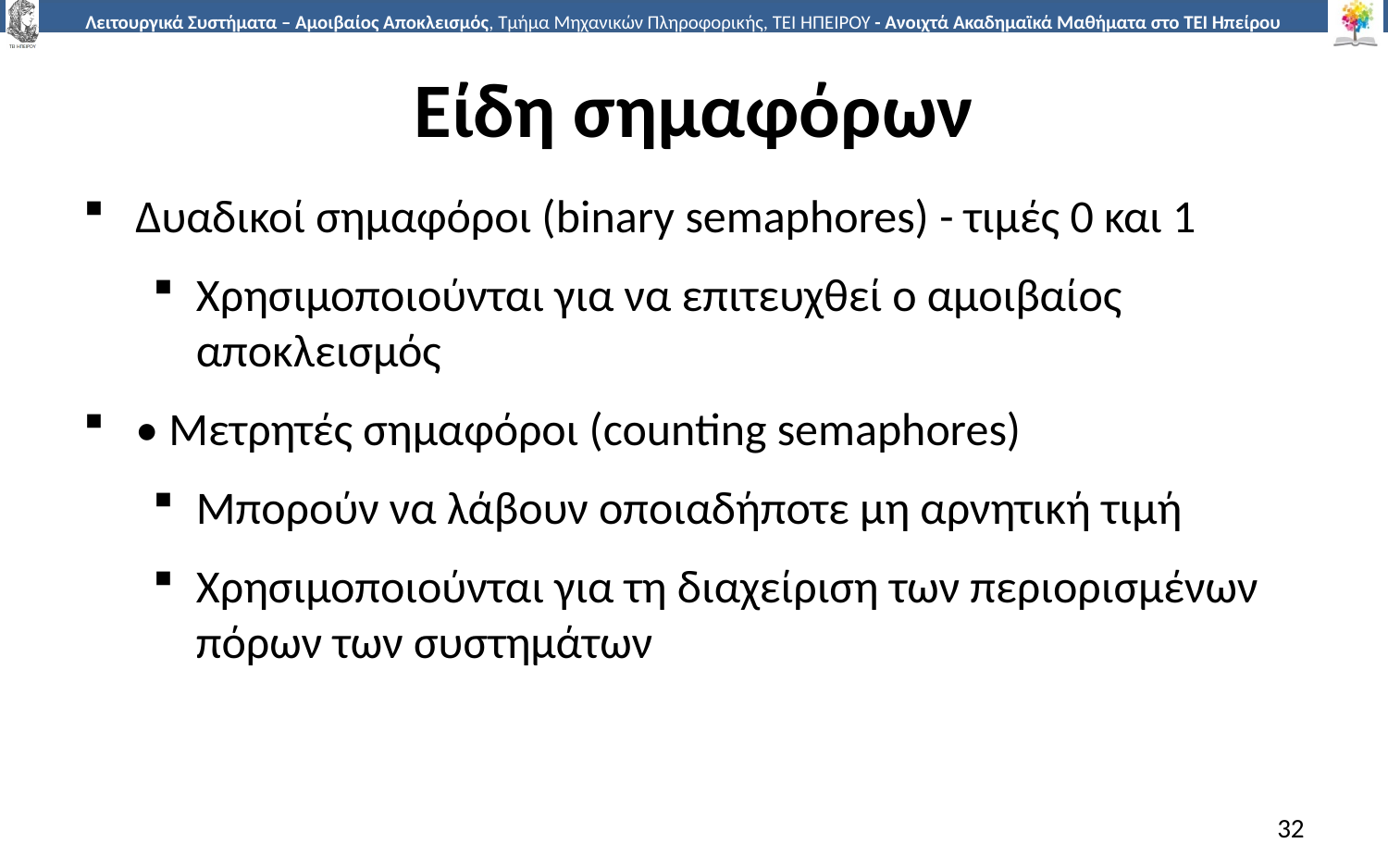

# Είδη σημαφόρων
Δυαδικοί σημαφόροι (binary semaphores) - τιμές 0 και 1
Χρησιμοποιούνται για να επιτευχθεί ο αμοιβαίος αποκλεισμός
• Μετρητές σημαφόροι (counting semaphores)
Μπορούν να λάβουν οποιαδήποτε μη αρνητική τιμή
Χρησιμοποιούνται για τη διαχείριση των περιορισμένων πόρων των συστημάτων
32